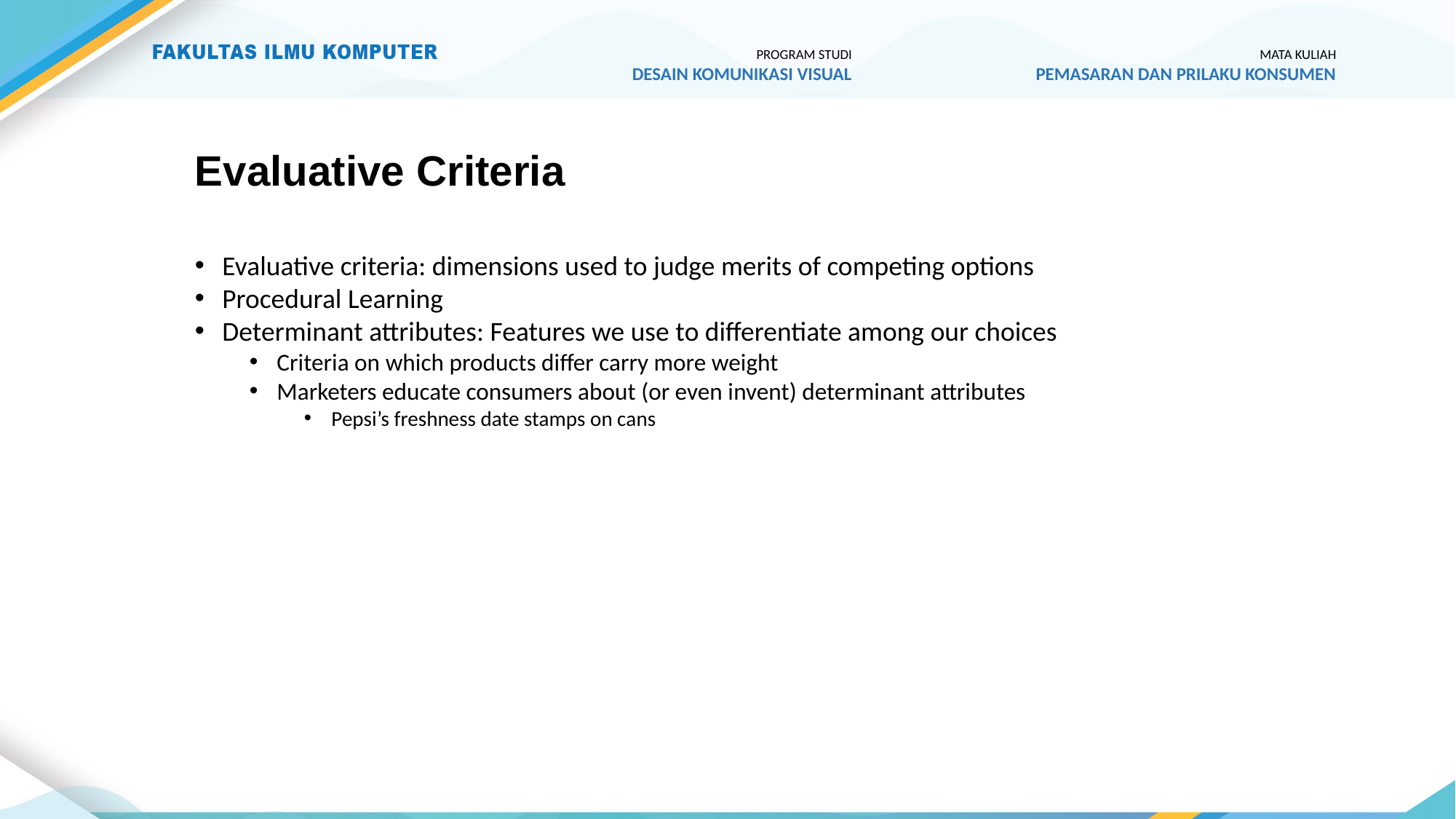

PROGRAM STUDI
DESAIN KOMUNIKASI VISUAL
MATA KULIAH
PEMASARAN DAN PRILAKU KONSUMEN

# Evaluative Criteria
Evaluative criteria: dimensions used to judge merits of competing options
Procedural Learning
Determinant attributes: Features we use to differentiate among our choices
Criteria on which products differ carry more weight
Marketers educate consumers about (or even invent) determinant attributes
Pepsi’s freshness date stamps on cans